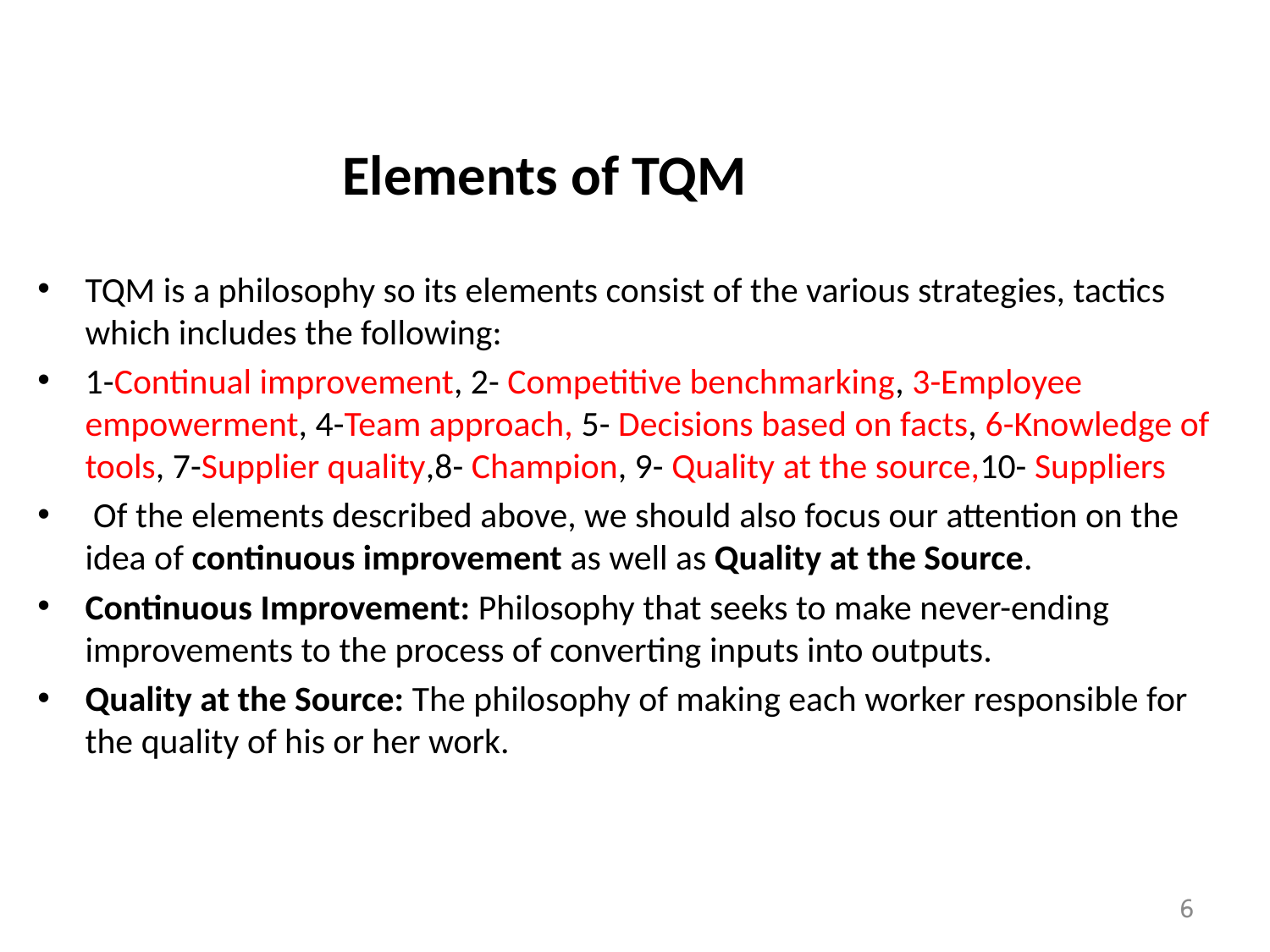

# Elements of TQM
TQM is a philosophy so its elements consist of the various strategies, tactics which includes the following:
1-Continual improvement, 2- Competitive benchmarking, 3-Employee empowerment, 4-Team approach, 5- Decisions based on facts, 6-Knowledge of tools, 7-Supplier quality,8- Champion, 9- Quality at the source,10- Suppliers
 Of the elements described above, we should also focus our attention on the idea of continuous improvement as well as Quality at the Source.
Continuous Improvement: Philosophy that seeks to make never-ending improvements to the process of converting inputs into outputs.
Quality at the Source: The philosophy of making each worker responsible for the quality of his or her work.
6